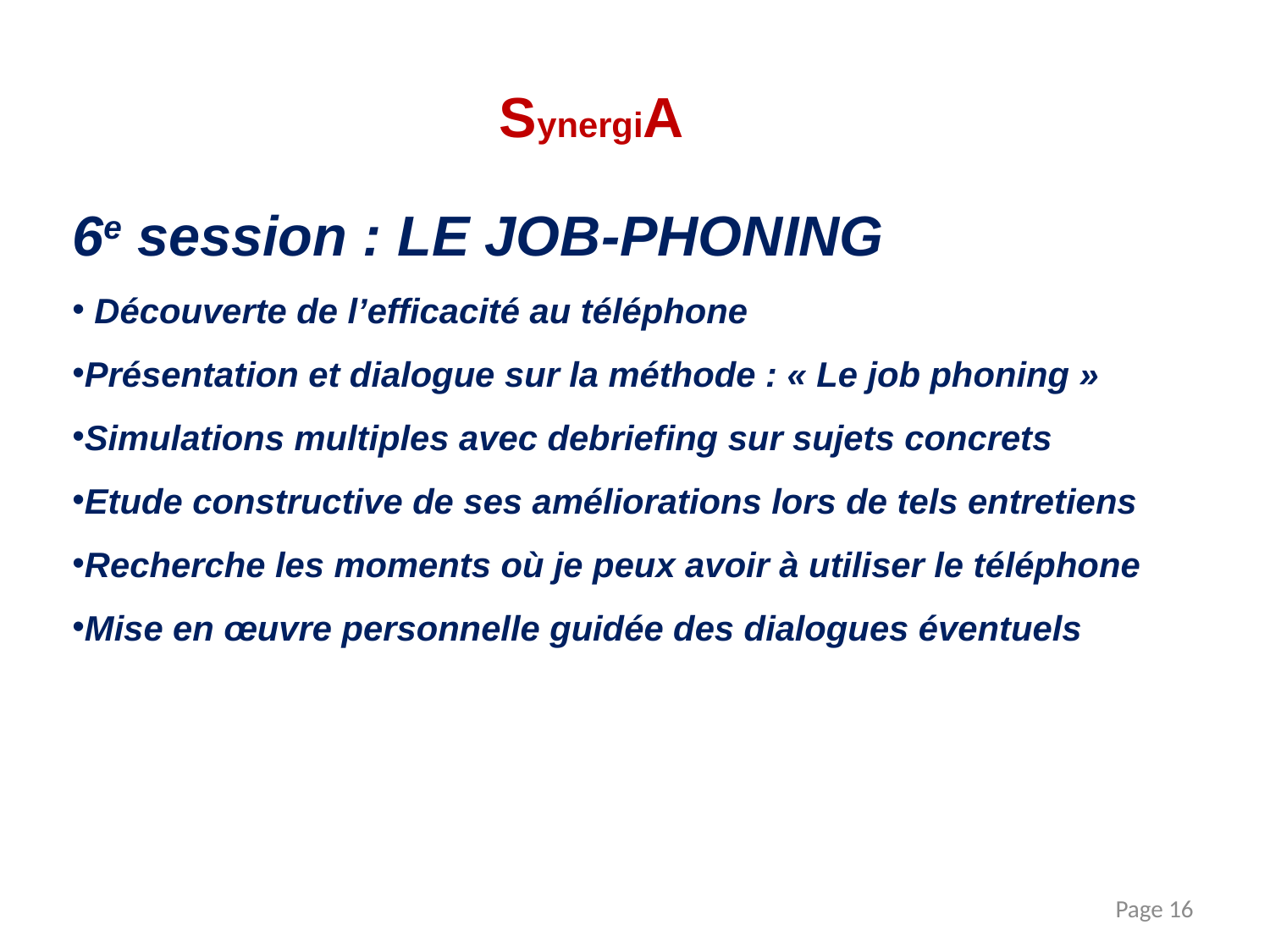

SynergiA

6e session : LE JOB-PHONING
 Découverte de l’efficacité au téléphone
Présentation et dialogue sur la méthode : « Le job phoning »
Simulations multiples avec debriefing sur sujets concrets
Etude constructive de ses améliorations lors de tels entretiens
Recherche les moments où je peux avoir à utiliser le téléphone
Mise en œuvre personnelle guidée des dialogues éventuels

Page 16